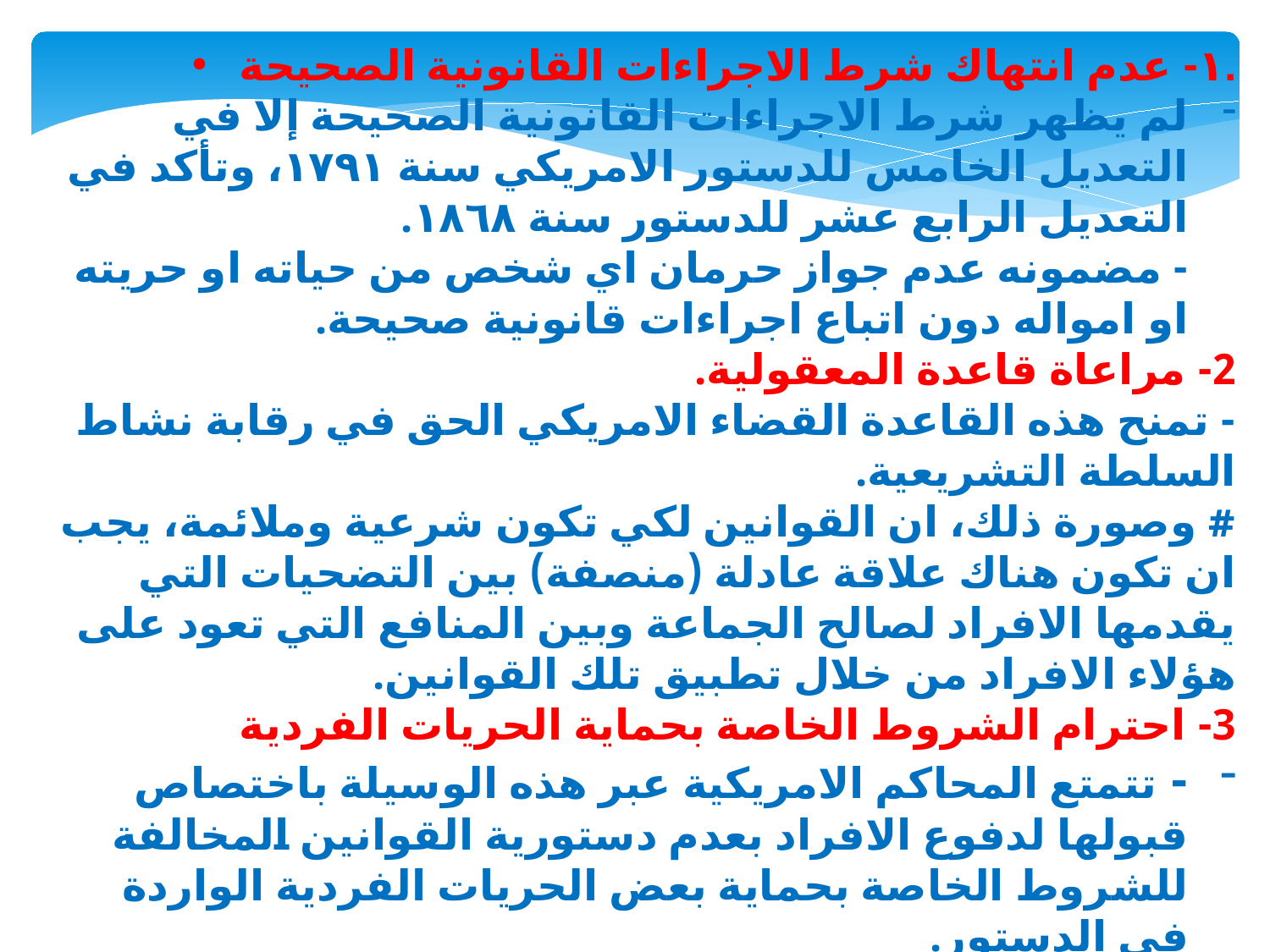

١- عدم انتهاك شرط الاجراءات القانونية الصحيحة.
لم يظهر شرط الاجراءات القانونية الصحيحة إلا في التعديل الخامس للدستور الامريكي سنة ١٧٩١، وتأكد في التعديل الرابع عشر للدستور سنة ١٨٦٨.
- مضمونه عدم جواز حرمان اي شخص من حياته او حريته او امواله دون اتباع اجراءات قانونية صحيحة.
2- مراعاة قاعدة المعقولية.
- تمنح هذه القاعدة القضاء الامريكي الحق في رقابة نشاط السلطة التشريعية.
# وصورة ذلك، ان القوانين لكي تكون شرعية وملائمة، يجب ان تكون هناك علاقة عادلة (منصفة) بين التضحيات التي يقدمها الافراد لصالح الجماعة وبين المنافع التي تعود على هؤلاء الافراد من خلال تطبيق تلك القوانين.
3- احترام الشروط الخاصة بحماية الحريات الفردية
- تتمتع المحاكم الامريكية عبر هذه الوسيلة باختصاص قبولها لدفوع الافراد بعدم دستورية القوانين المخالفة للشروط الخاصة بحماية بعض الحريات الفردية الواردة في الدستور.
- مثل الشرط المسمى بشرط المساواة، الذي تضمنه التعديل الرابع عشر للدستور ويعني ان اي ولاية في الاتحاد لا تستطيع ان ترفض حق اي مواطن دون تمييز في ان يطلب من قضائه حماية قانونية متساوية. وتطبيقاً لهذا الشرط فأن المحكمة العليا لعبت دوراً مهماً في مقاومة التمييز العنصري.